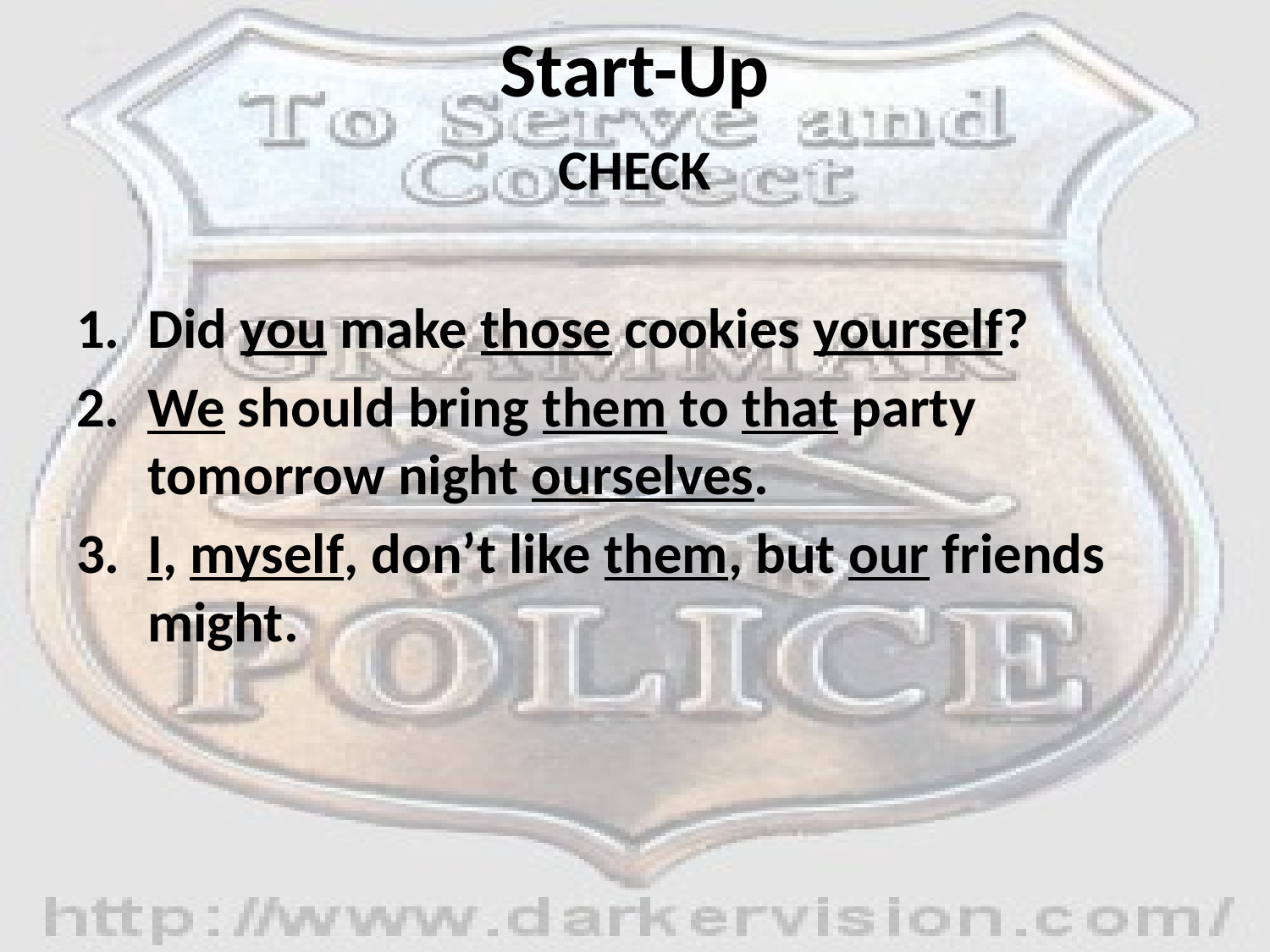

# Start-Up
CHECK

Did you make those cookies yourself?
We should bring them to that party tomorrow night ourselves.
I, myself, don’t like them, but our friends might.